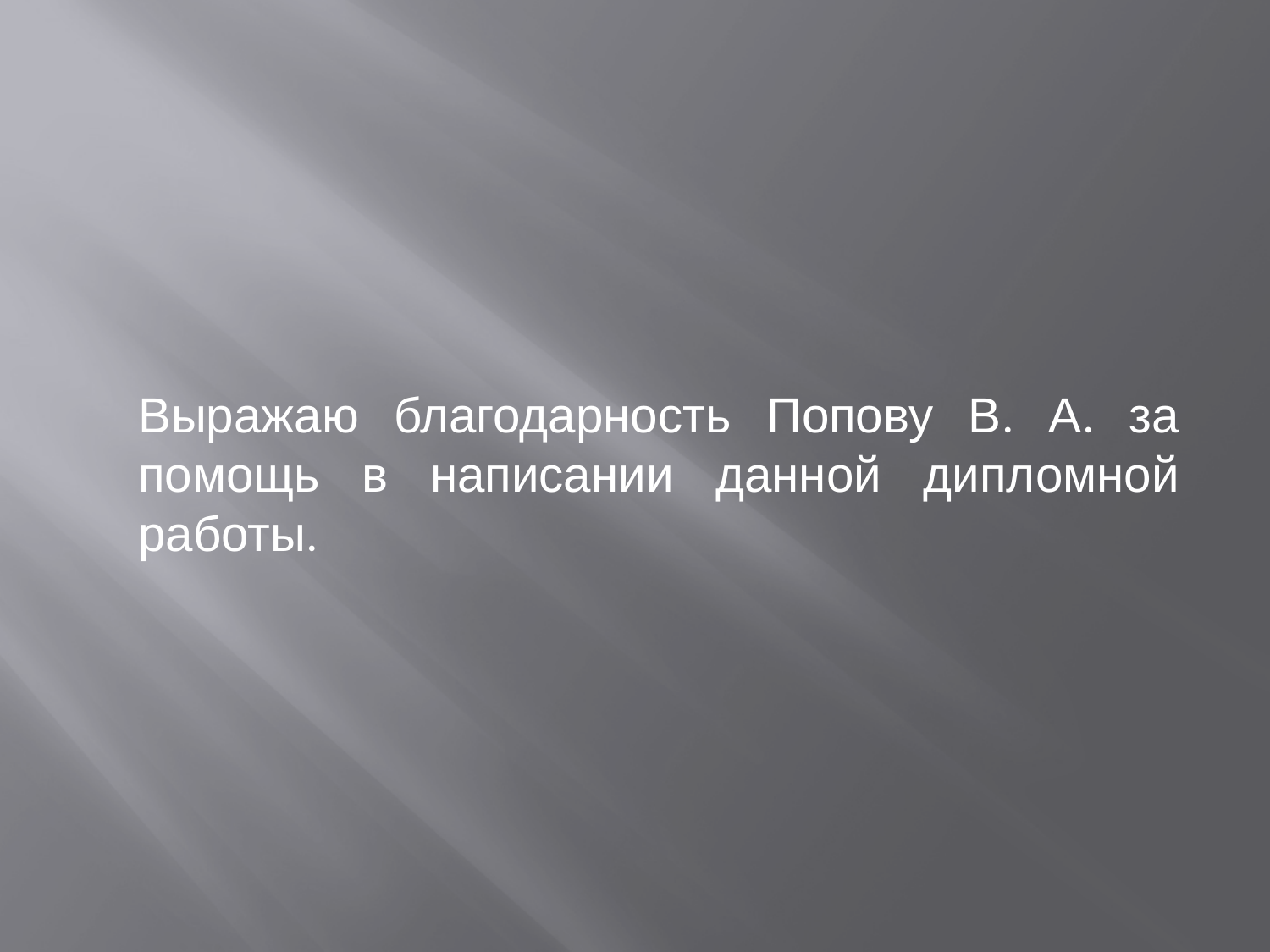

#
	Выражаю благодарность Попову В. А. за помощь в написании данной дипломной работы.